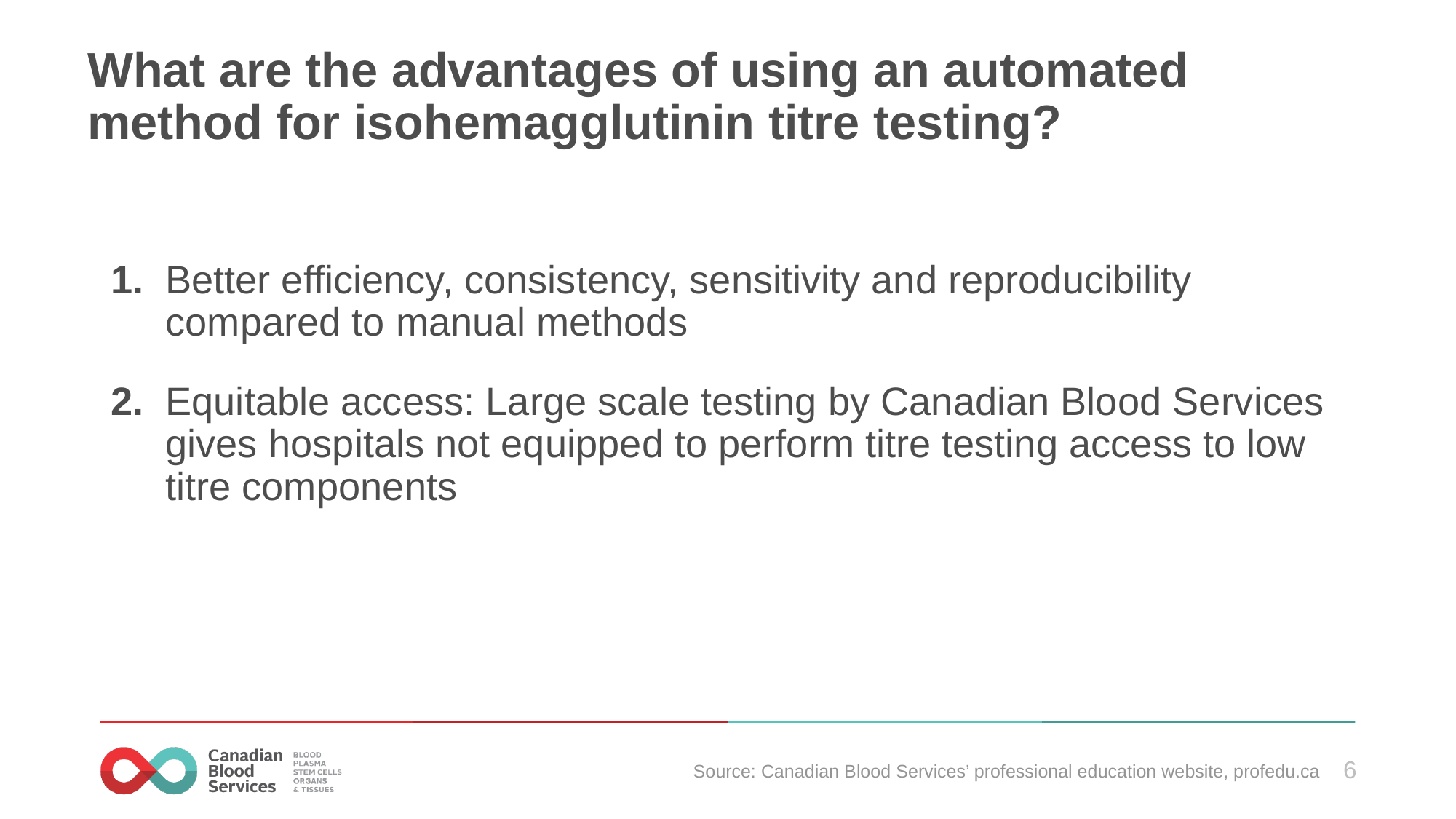

# What are the advantages of using an automated method for isohemagglutinin titre testing?
1. 	Better efficiency, consistency, sensitivity and reproducibility compared to manual methods
2. 	Equitable access: Large scale testing by Canadian Blood Services gives hospitals not equipped to perform titre testing access to low titre components
Source: Canadian Blood Services’ professional education website, profedu.ca